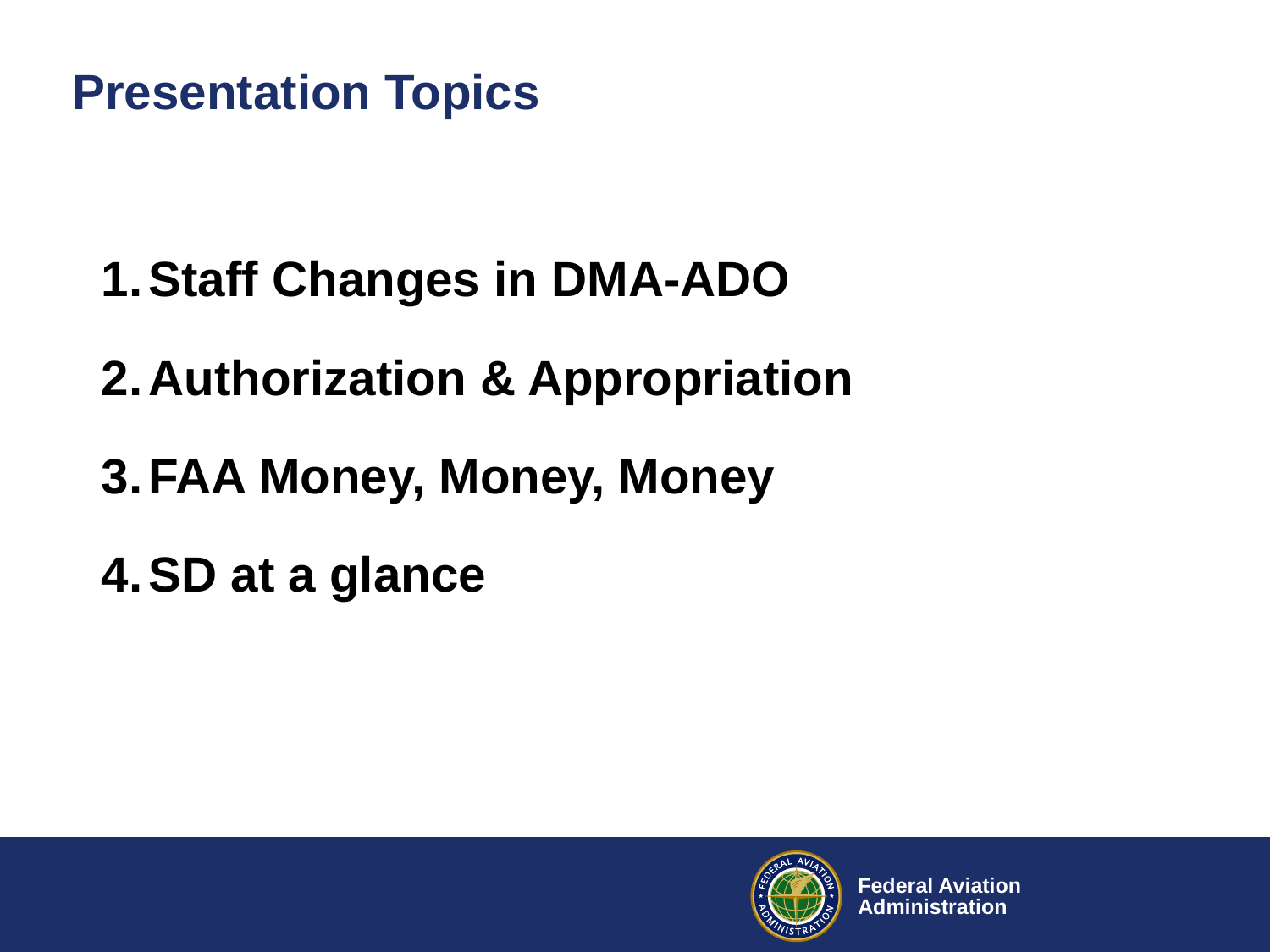

# Presentation Topics
Staff Changes in DMA-ADO
Authorization & Appropriation
FAA Money, Money, Money
SD at a glance